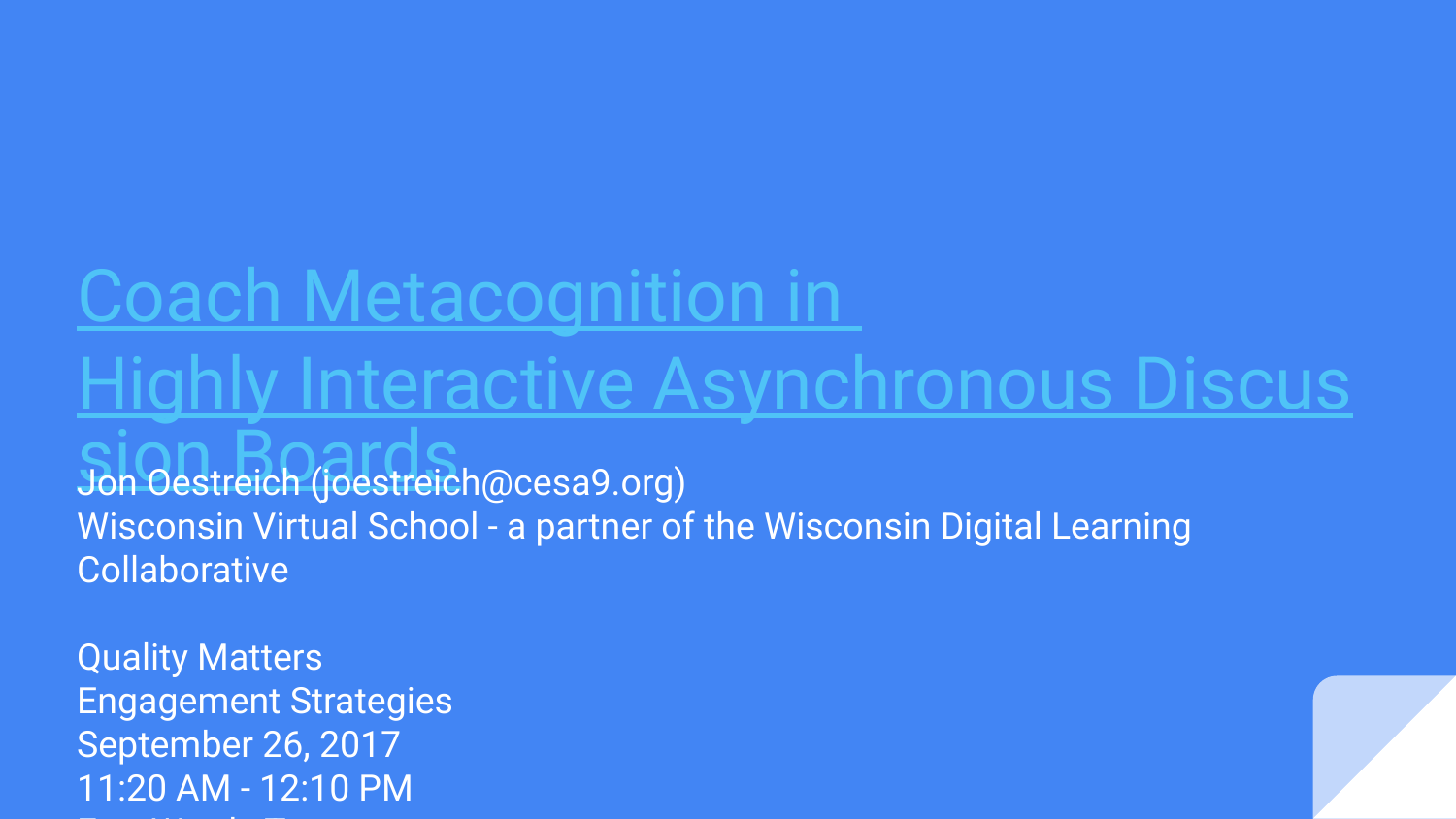

# Coach Metacognition in
Highly Interactive Asynchronous Discussion Boards
Jon Oestreich (joestreich@cesa9.org)
Wisconsin Virtual School - a partner of the Wisconsin Digital Learning Collaborative

Quality Matters
Engagement Strategies
September 26, 2017
11:20 AM - 12:10 PM
Fort Worth, Texas